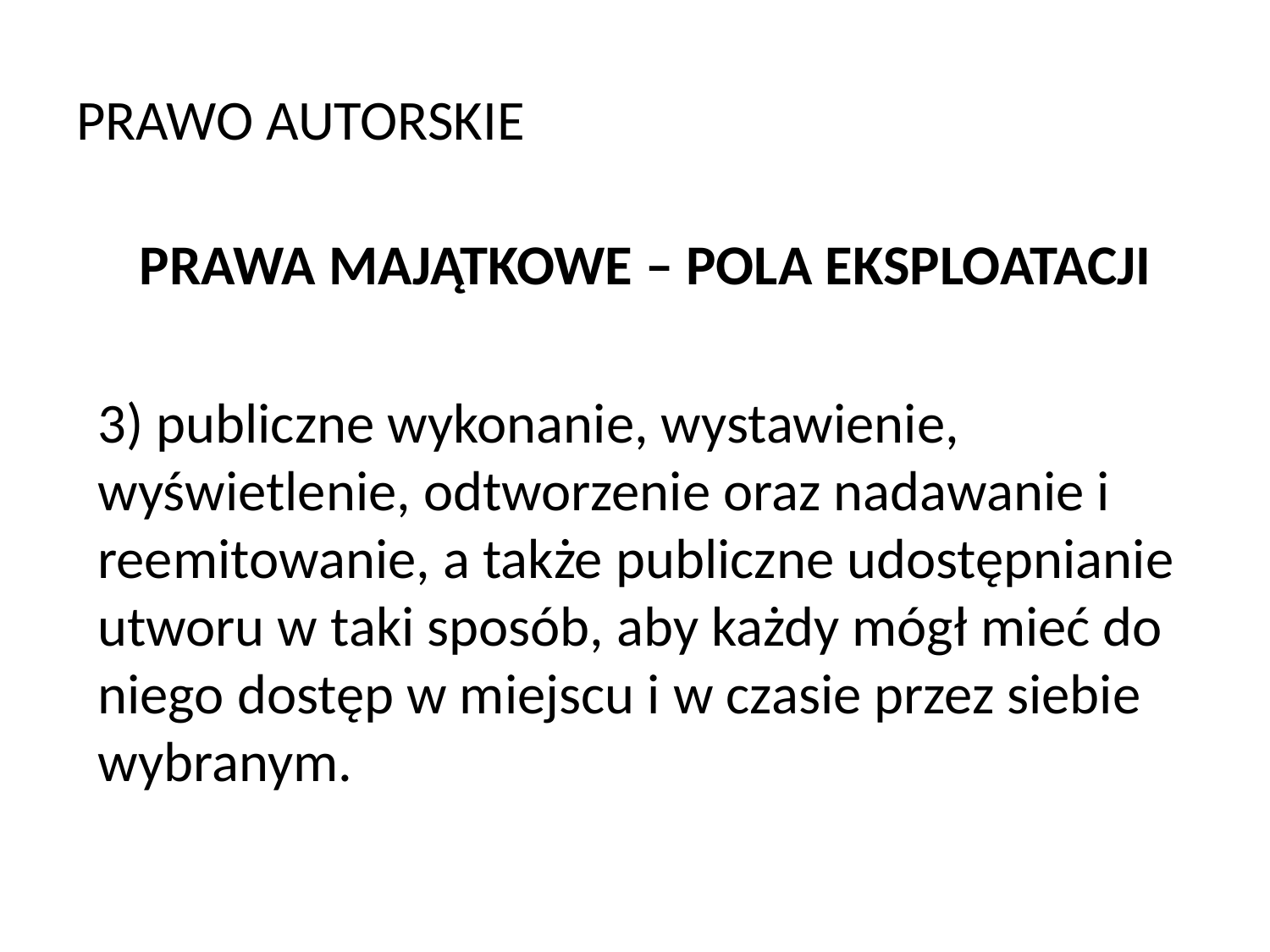

# PRAWO AUTORSKIE
PRAWA MAJĄTKOWE – POLA EKSPLOATACJI

3) publiczne wykonanie, wystawienie, wyświetlenie, odtworzenie oraz nadawanie i reemitowanie, a także publiczne udostępnianie utworu w taki sposób, aby każdy mógł mieć do niego dostęp w miejscu i w czasie przez siebie wybranym.